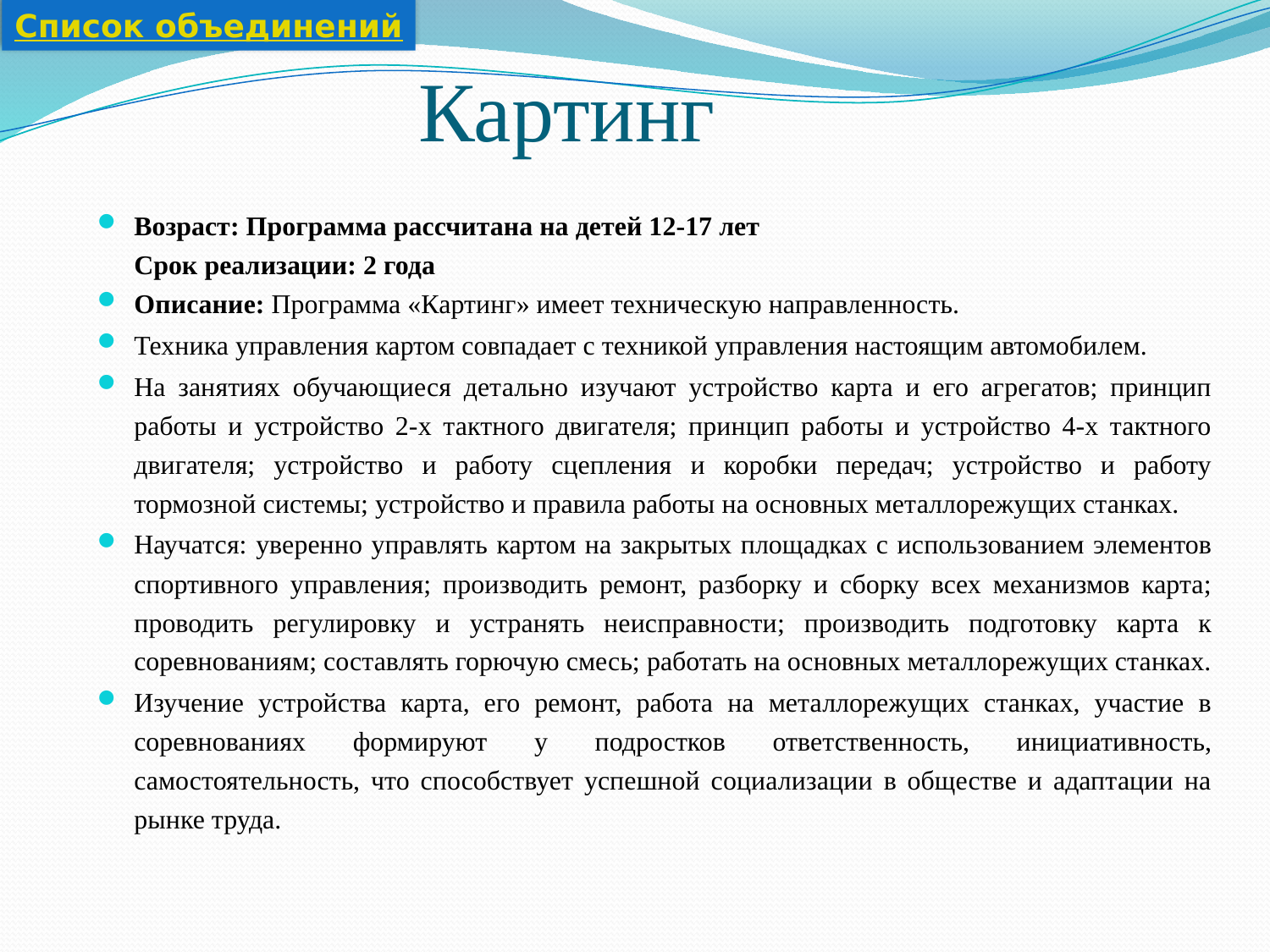

Список объединений
# Картинг
Возраст: Программа рассчитана на детей 12-17 лет
Срок реализации: 2 года
Описание: Программа «Картинг» имеет техническую направленность.
Техника управления картом совпадает с техникой управления настоящим автомобилем.
На занятиях обучающиеся детально изучают устройство карта и его агрегатов; принцип работы и устройство 2-х тактного двигателя; принцип работы и устройство 4-х тактного двигателя; устройство и работу сцепления и коробки передач; устройство и работу тормозной системы; устройство и правила работы на основных металлорежущих станках.
Научатся: уверенно управлять картом на закрытых площадках с использованием элементов спортивного управления; производить ремонт, разборку и сборку всех механизмов карта; проводить регулировку и устранять неисправности; производить подготовку карта к соревнованиям; составлять горючую смесь; работать на основных металлорежущих станках.
Изучение устройства карта, его ремонт, работа на металлорежущих станках, участие в соревнованиях формируют у подростков ответственность, инициативность, самостоятельность, что способствует успешной социализации в обществе и адаптации на рынке труда.